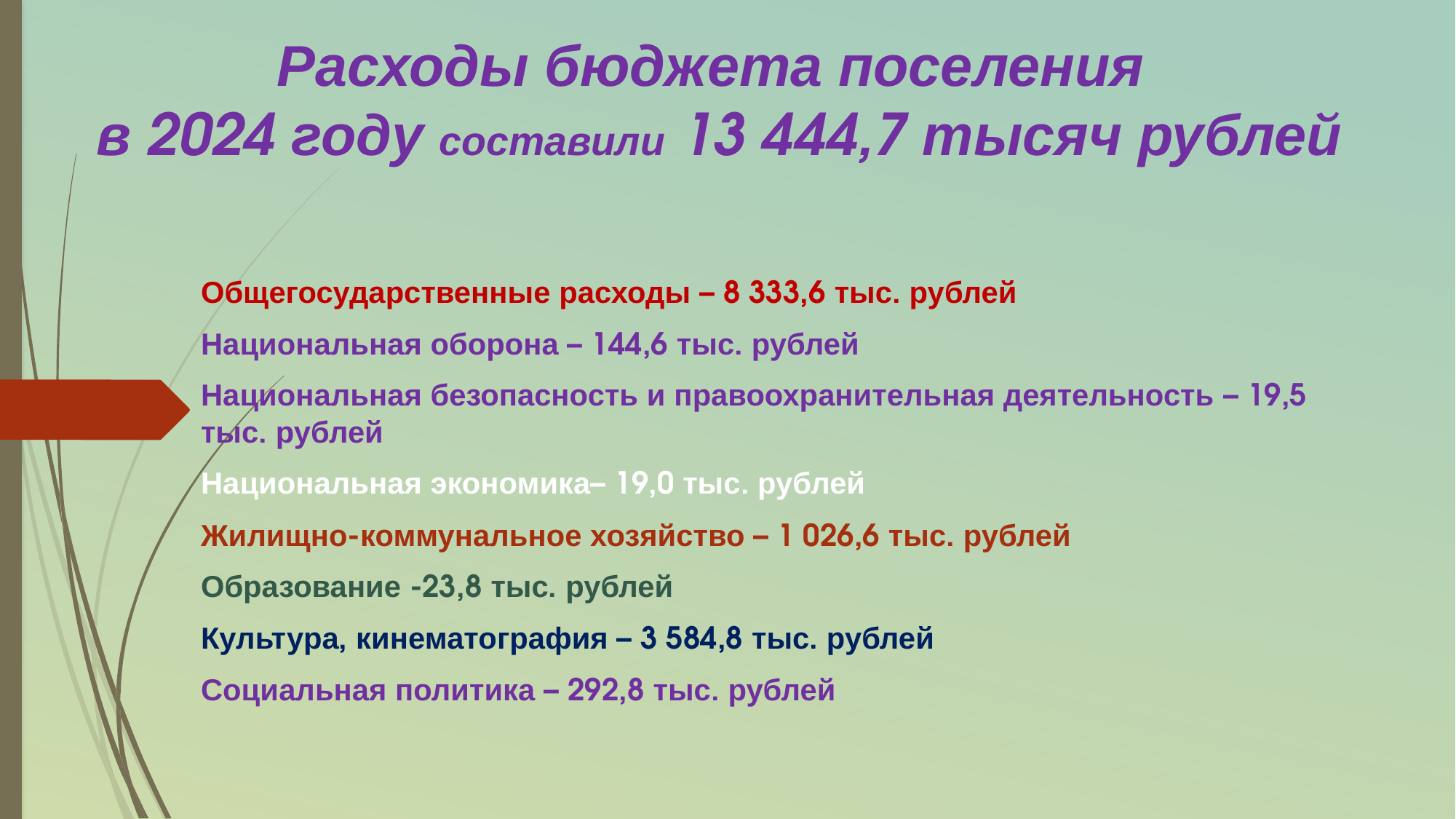

# Расходы бюджета поселения в 2024 году составили 13 444,7 тысяч рублей
Общегосударственные расходы – 8 333,6 тыс. рублей
Национальная оборона – 144,6 тыс. рублей
Национальная безопасность и правоохранительная деятельность – 19,5 тыс. рублей
Национальная экономика– 19,0 тыс. рублей
Жилищно-коммунальное хозяйство – 1 026,6 тыс. рублей
Образование -23,8 тыс. рублей
Культура, кинематография – 3 584,8 тыс. рублей
Социальная политика – 292,8 тыс. рублей